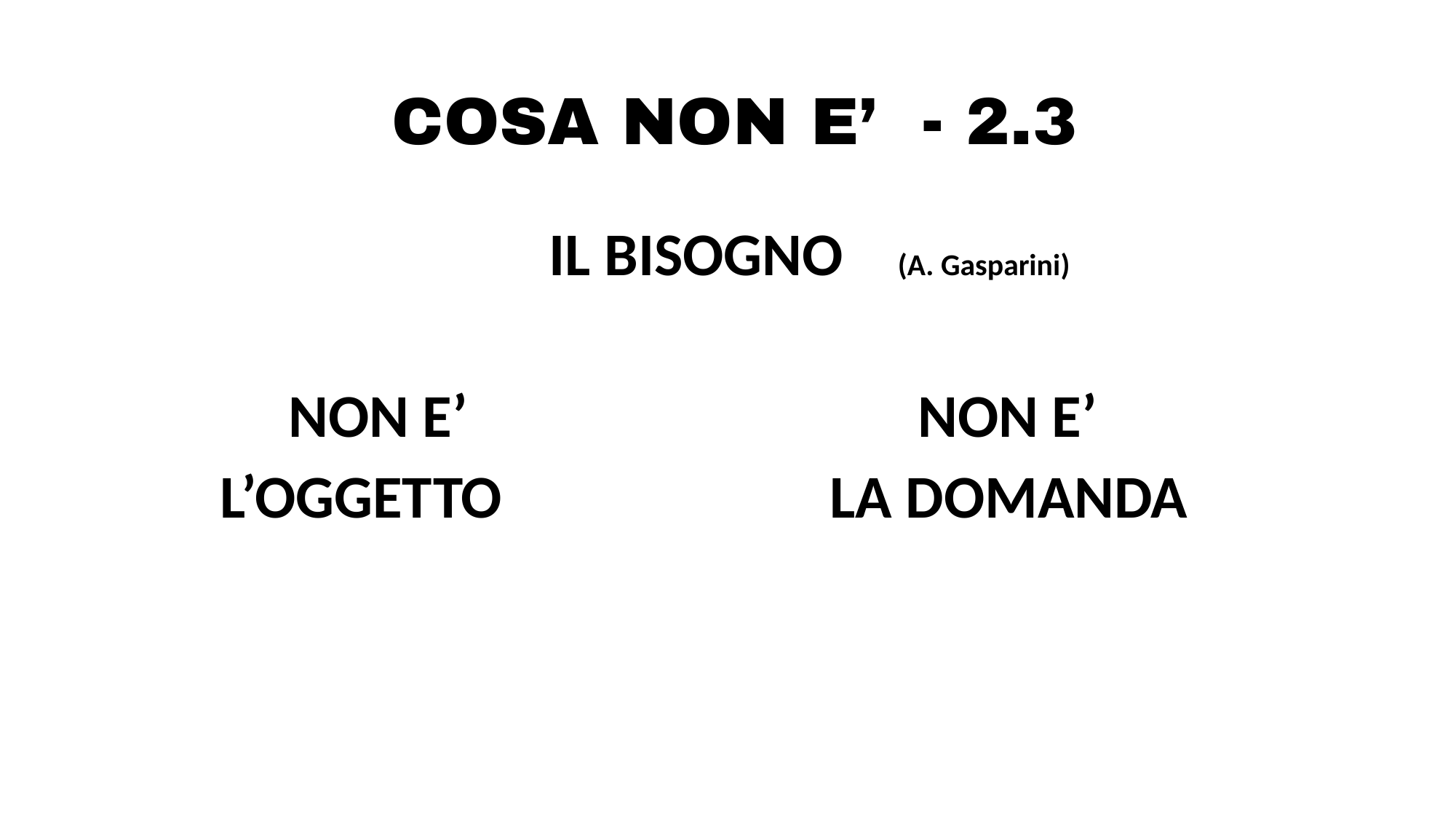

# COSA NON E’  - 2.3
            IL BISOGNO    (A. Gasparini)

             NON E’                                 NON E’
        L’OGGETTO                        LA DOMANDA